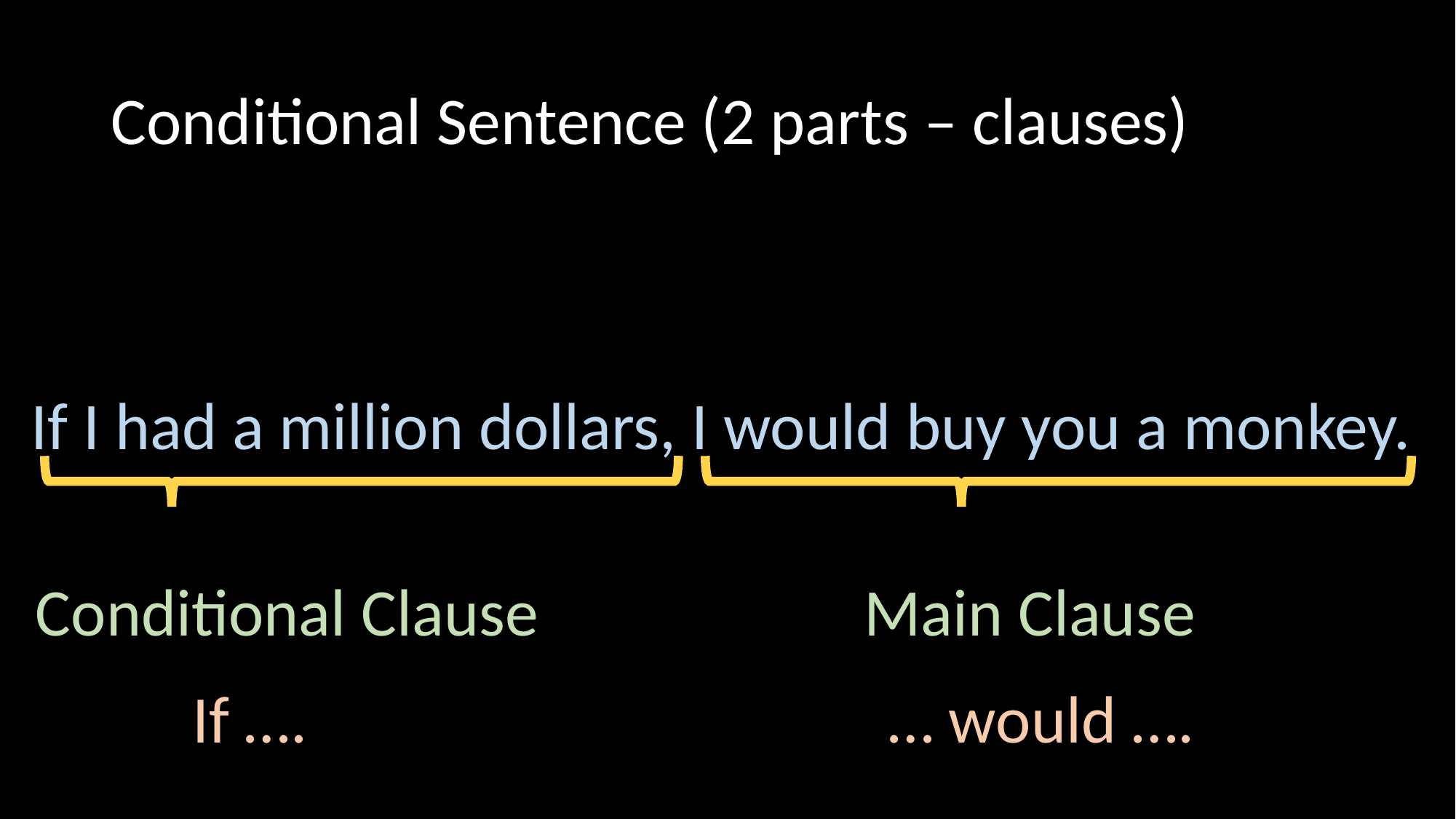

# Conditional Sentence (2 parts – clauses)

If I had a million dollars, I would buy you a monkey.
Main Clause
Conditional Clause
… would ….
If ….